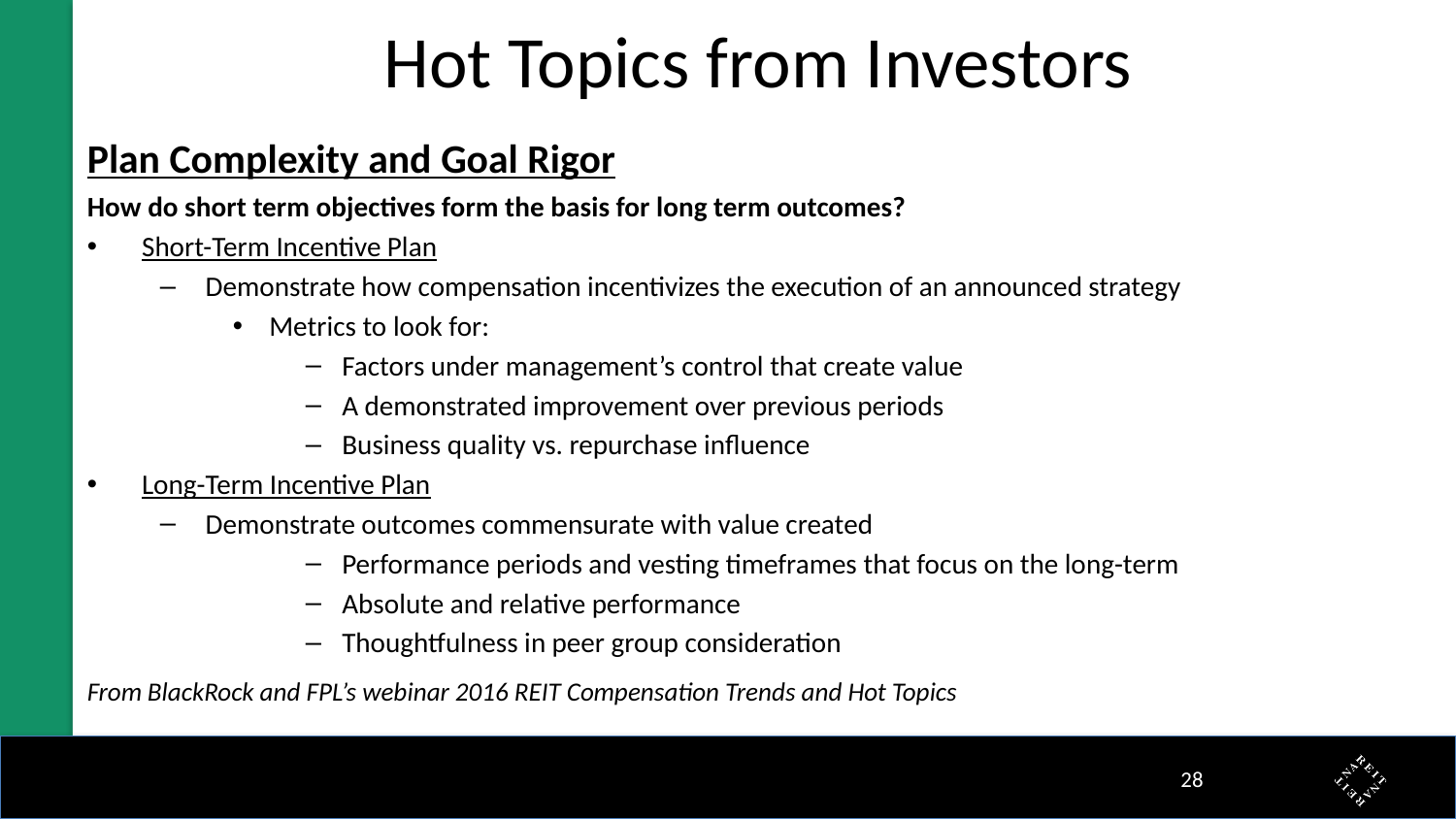

# Hot Topics from Investors
Plan Complexity and Goal Rigor
How do short term objectives form the basis for long term outcomes?
Short-Term Incentive Plan
Demonstrate how compensation incentivizes the execution of an announced strategy
Metrics to look for:
Factors under management’s control that create value
A demonstrated improvement over previous periods
Business quality vs. repurchase influence
Long-Term Incentive Plan
Demonstrate outcomes commensurate with value created
Performance periods and vesting timeframes that focus on the long-term
Absolute and relative performance
Thoughtfulness in peer group consideration

From BlackRock and FPL’s webinar 2016 REIT Compensation Trends and Hot Topics
28